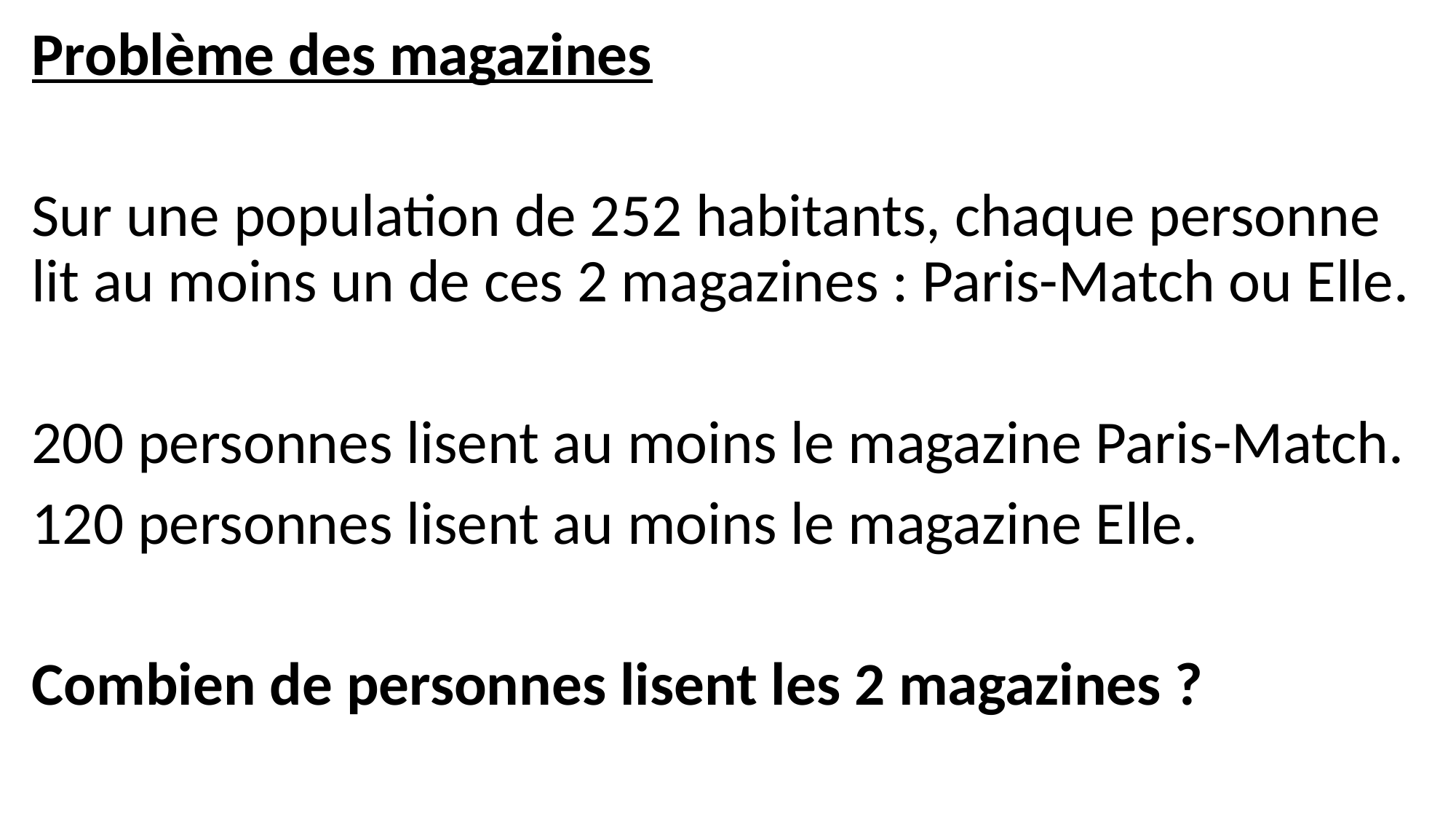

Problème des magazines

Sur une population de 252 habitants, chaque personne lit au moins un de ces 2 magazines : Paris-Match ou Elle.

200 personnes lisent au moins le magazine Paris-Match.
120 personnes lisent au moins le magazine Elle.

Combien de personnes lisent les 2 magazines ?